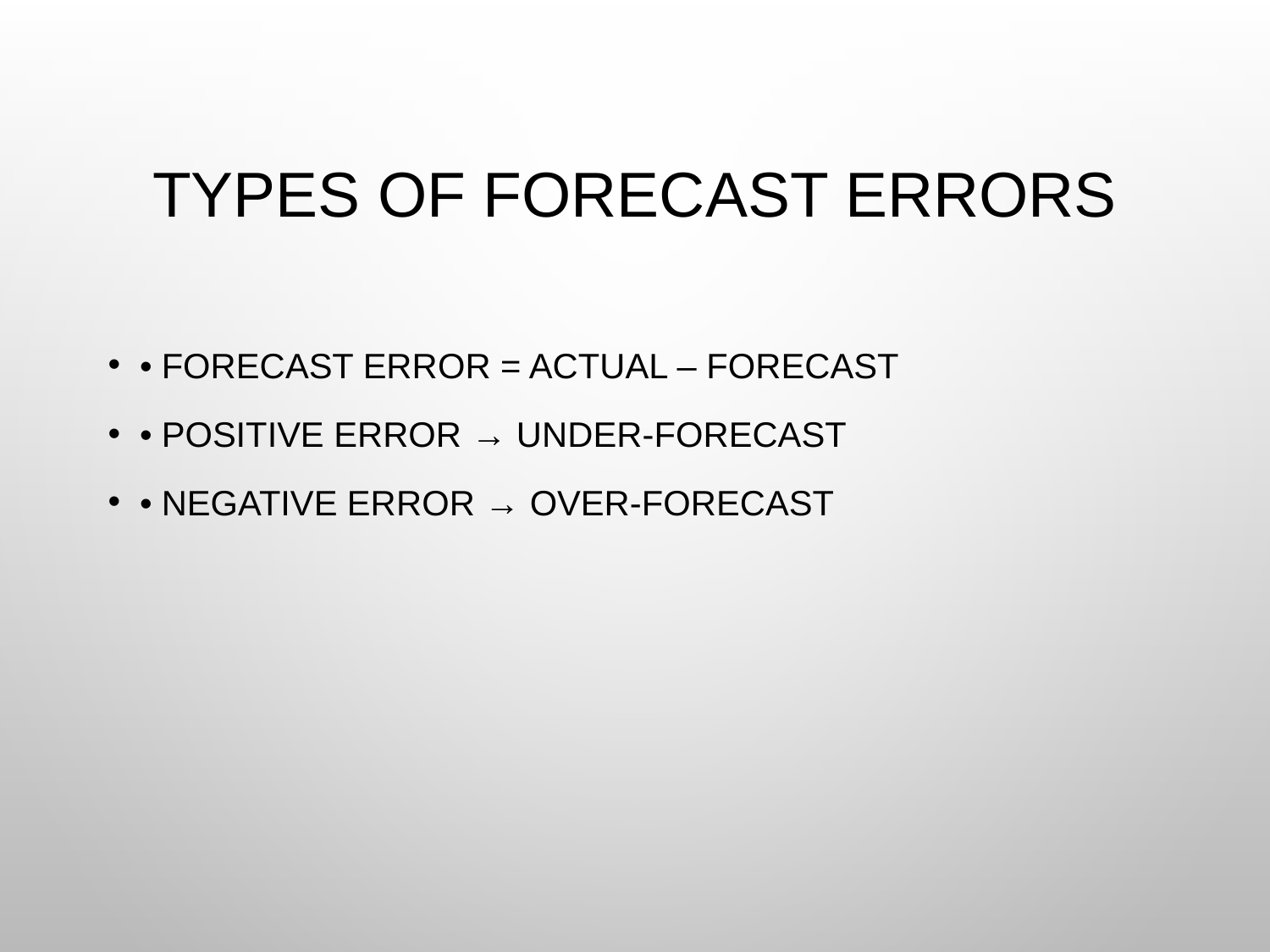

# Types of Forecast Errors
• Forecast Error = Actual – Forecast
• Positive error → under-forecast
• Negative error → over-forecast